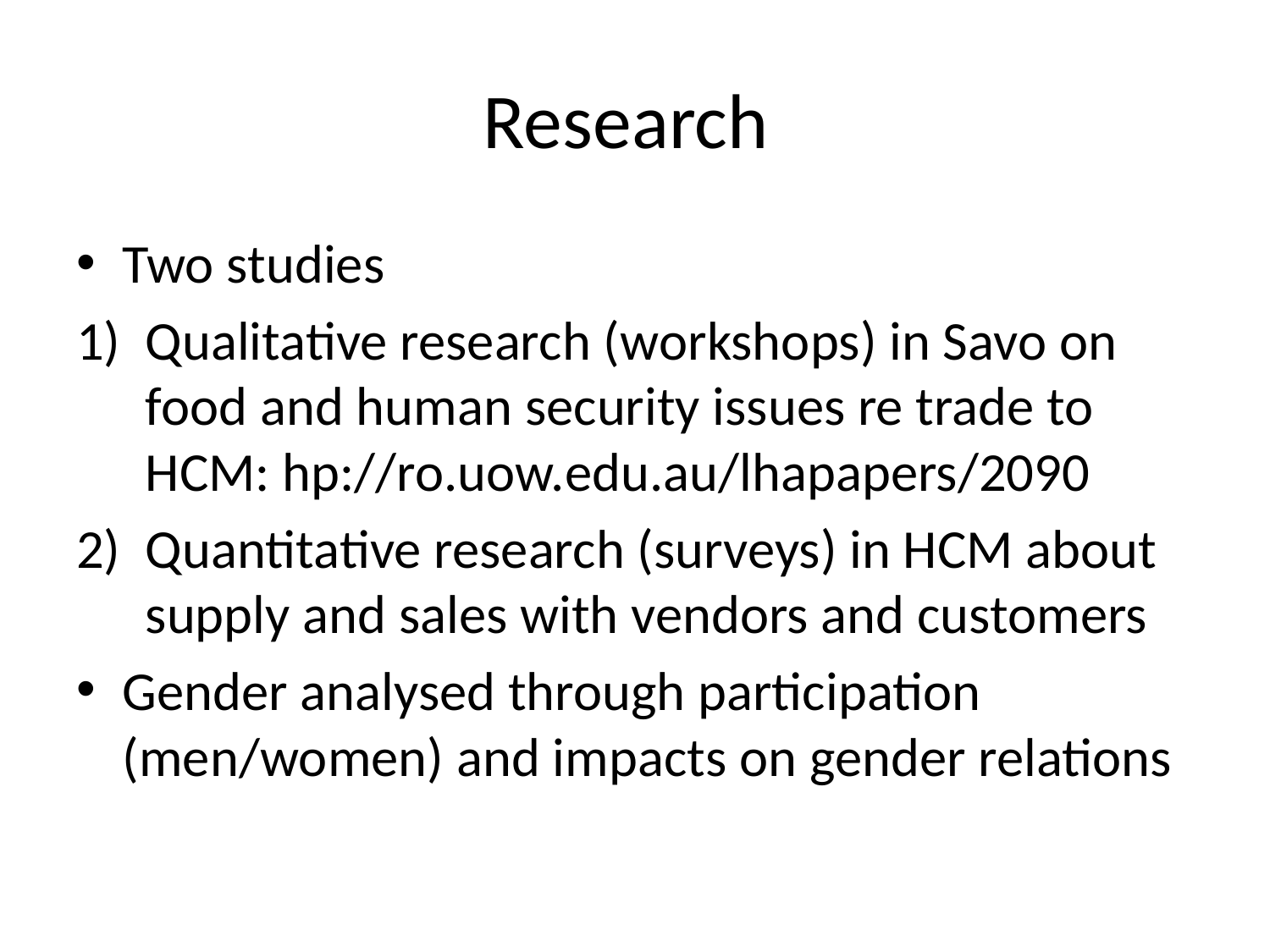

# Research
Two studies
Qualitative research (workshops) in Savo on food and human security issues re trade to HCM: hp://ro.uow.edu.au/lhapapers/2090
Quantitative research (surveys) in HCM about supply and sales with vendors and customers
Gender analysed through participation (men/women) and impacts on gender relations